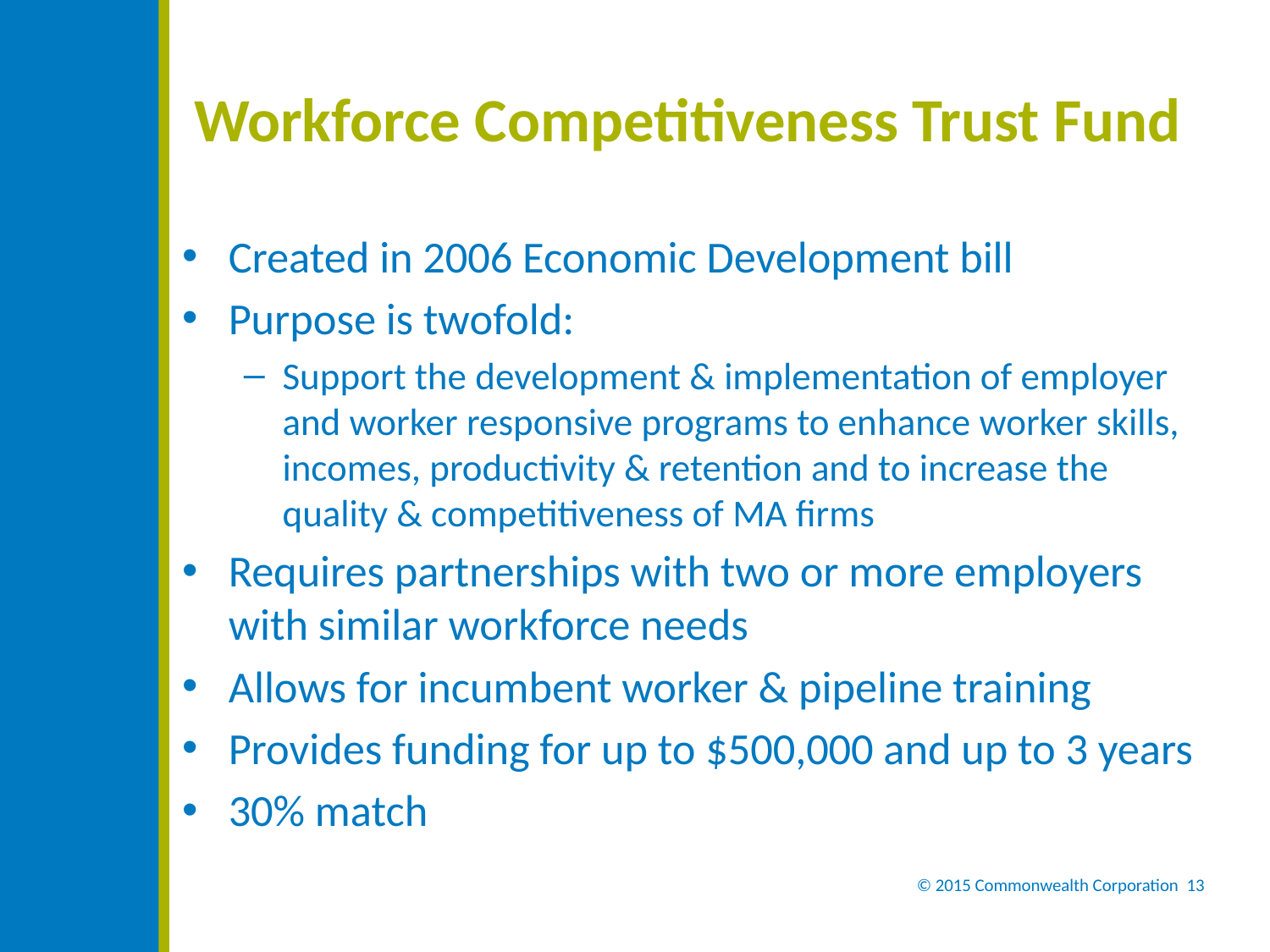

# Workforce Competitiveness Trust Fund
Created in 2006 Economic Development bill
Purpose is twofold:
Support the development & implementation of employer and worker responsive programs to enhance worker skills, incomes, productivity & retention and to increase the quality & competitiveness of MA firms
Requires partnerships with two or more employers with similar workforce needs
Allows for incumbent worker & pipeline training
Provides funding for up to $500,000 and up to 3 years
30% match